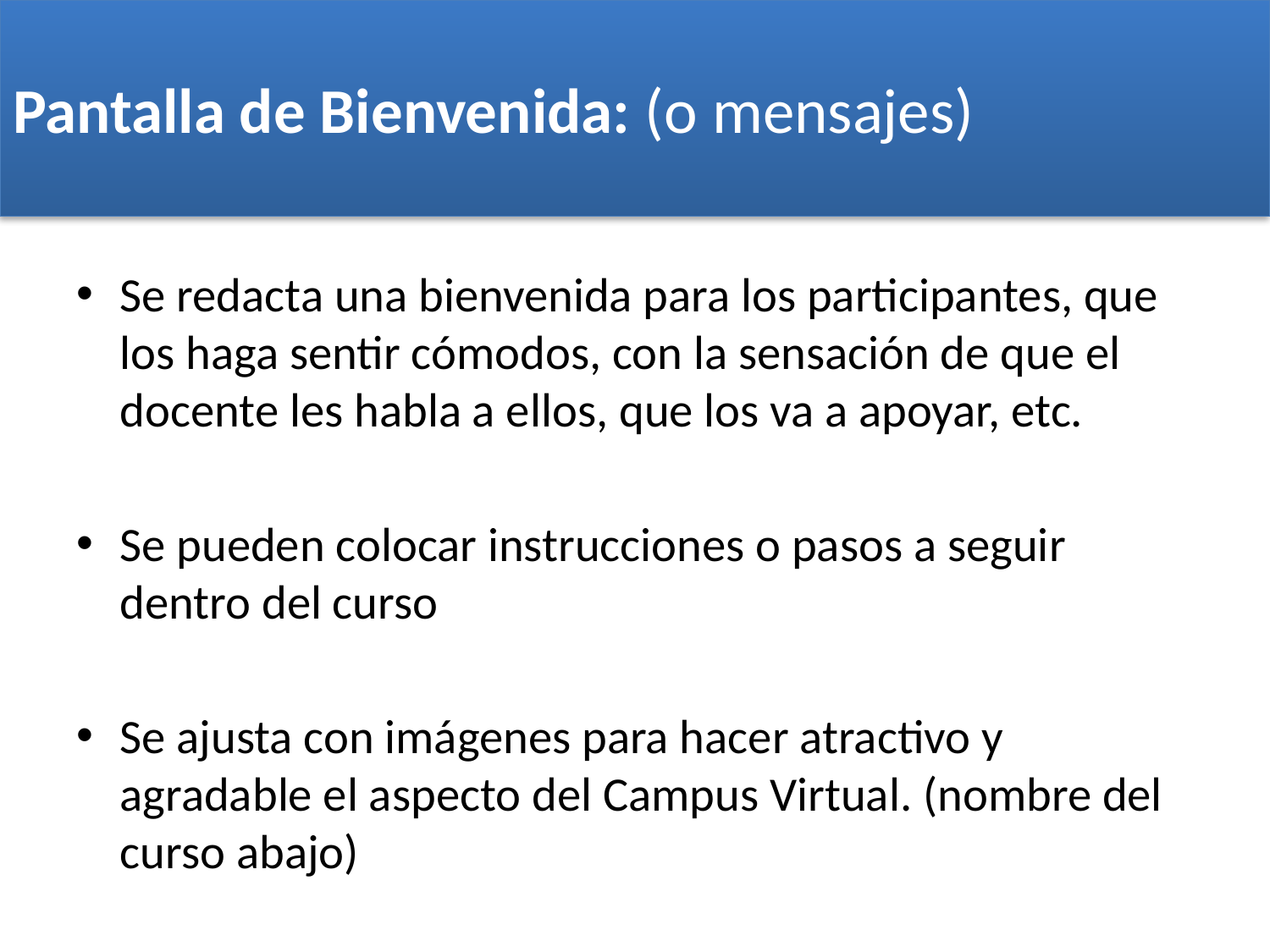

# Pantalla de Bienvenida: (o mensajes)
Se redacta una bienvenida para los participantes, que los haga sentir cómodos, con la sensación de que el docente les habla a ellos, que los va a apoyar, etc.

Se pueden colocar instrucciones o pasos a seguir dentro del curso

Se ajusta con imágenes para hacer atractivo y agradable el aspecto del Campus Virtual. (nombre del curso abajo)